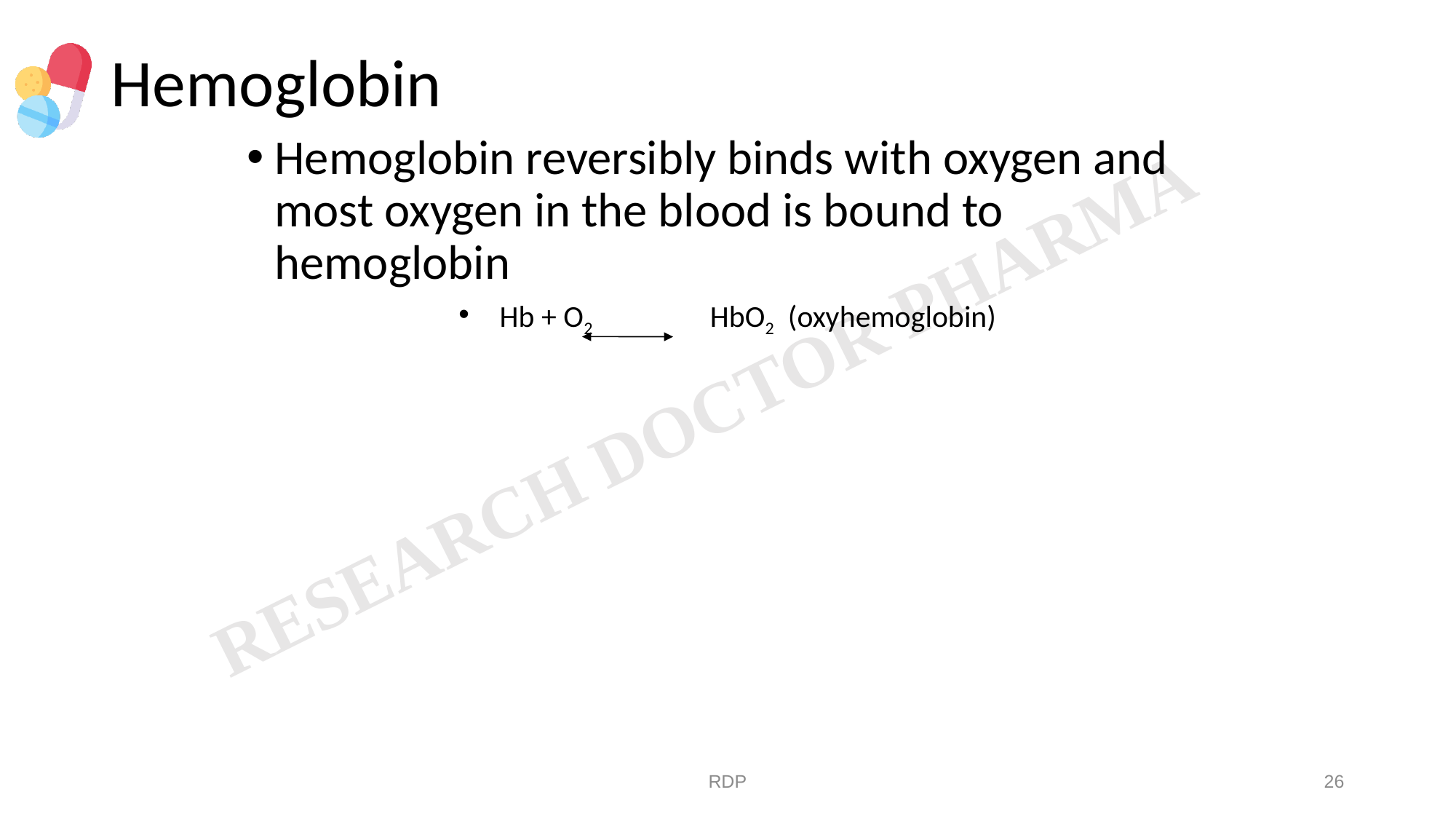

# Hemoglobin
Hemoglobin reversibly binds with oxygen and most oxygen in the blood is bound to hemoglobin
Hb + O2                 HbO2  (oxyhemoglobin)

RDP
26